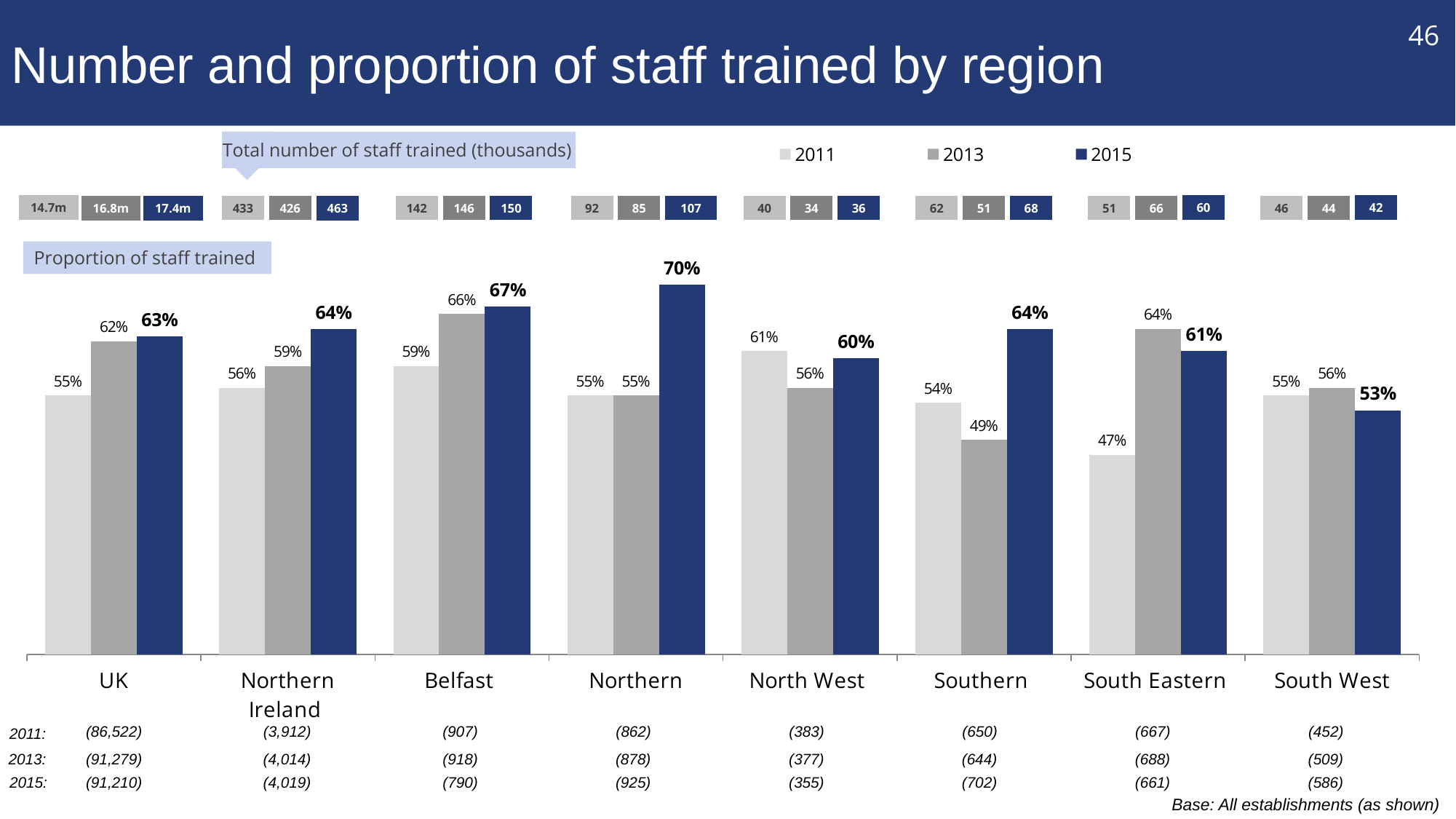

# Number and proportion of staff trained by region
46

### Chart

| Category | 2011 | 2013 | 2015 |
|---|---|---|---|
| UK | 0.55 | 0.6229115074506739 | 0.63 |
| Northern Ireland  | 0.56 | 0.59 | 0.64 |
| Belfast  | 0.59 | 0.66 | 0.67 |
| Northern | 0.55 | 0.55 | 0.7 |
| North West  | 0.61 | 0.56 | 0.6 |
| Southern  | 0.54 | 0.49 | 0.64 |
| South Eastern  | 0.47 | 0.64 | 0.61 |
| South West | 0.55 | 0.56 | 0.53 |

Total number of staff trained (thousands)

### Chart

| Category |  |  |  |
|---|---|---|---|
| UK | None | None | None |
| England | None | None | None |
| Northern Ireland | None | None | None |
| Scotland | None | None | None |
| Wales | None | None | None |
42
46
44
60
51
66
14.7m
16.8m
17.4m
426
433
463
142
146
150
92
85
107
40
34
36
62
51
68
Proportion of staff trained
(86,522)
(3,912)
(907)
(862)
(383)
(650)
(667)
(452)
2011:
2013:
(91,279)
(4,014)
(918)
(878)
(377)
(644)
(688)
(509)
(91,210)
(4,019)
(790)
(925)
(355)
(702)
(661)
(586)
2015:
Base: All establishments (as shown)